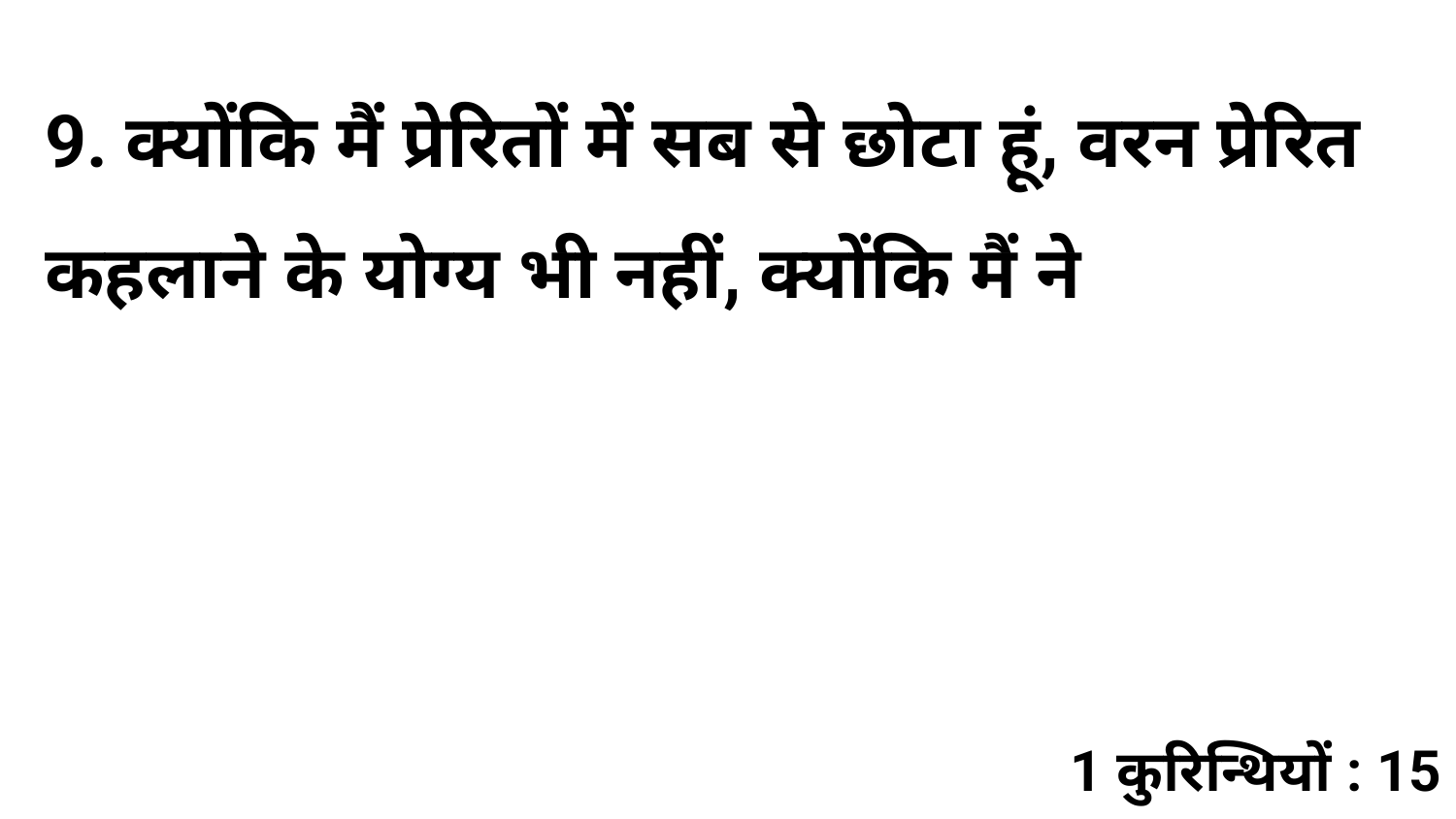

9. क्योंकि मैं प्रेरितों में सब से छोटा हूं, वरन प्रेरित कहलाने के योग्य भी नहीं, क्योंकि मैं ने
1 कुरिन्थियों : 15